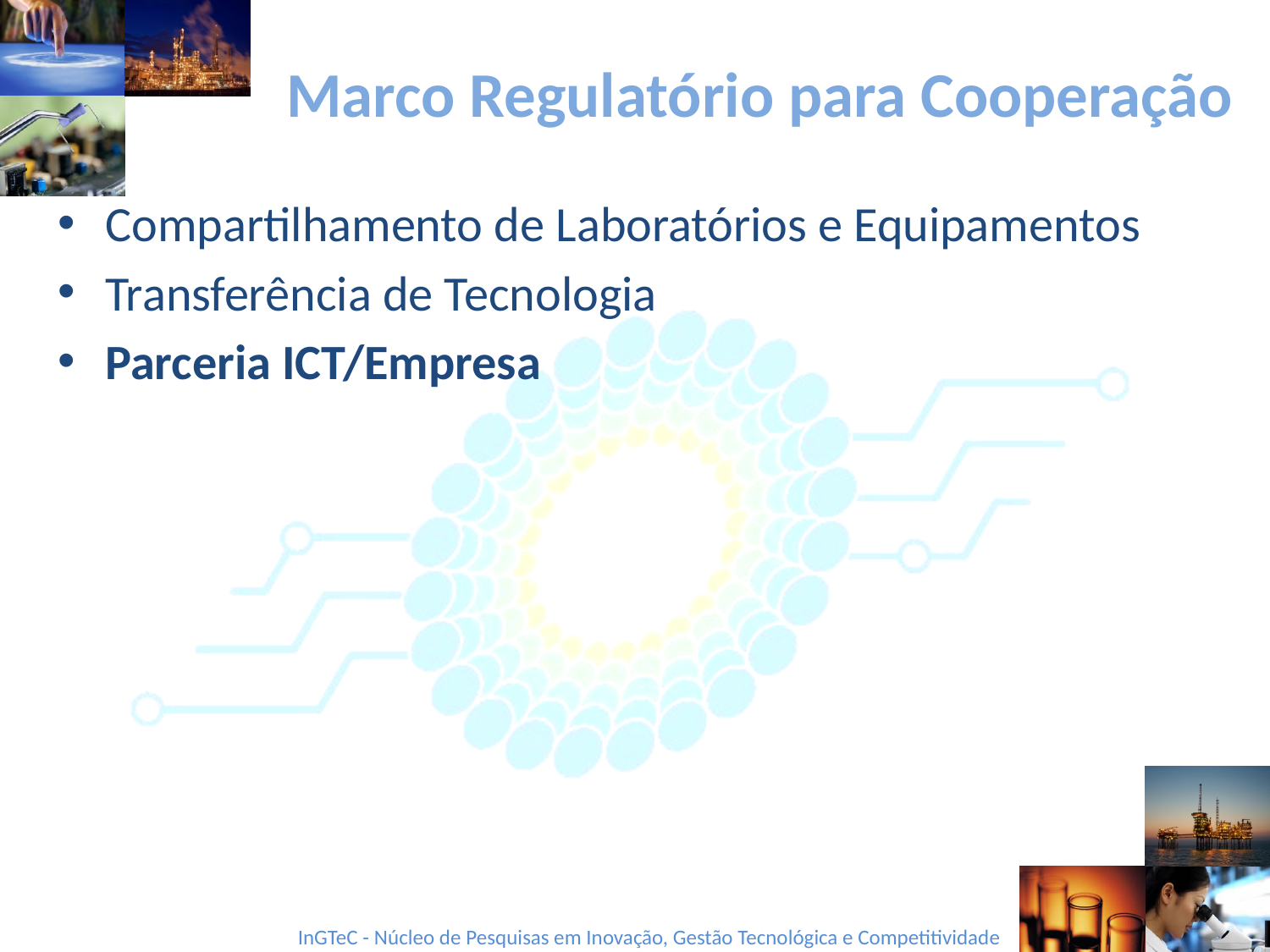

# Marco Regulatório para Cooperação
Compartilhamento de Laboratórios e Equipamentos
Transferência de Tecnologia
Parceria ICT/Empresa